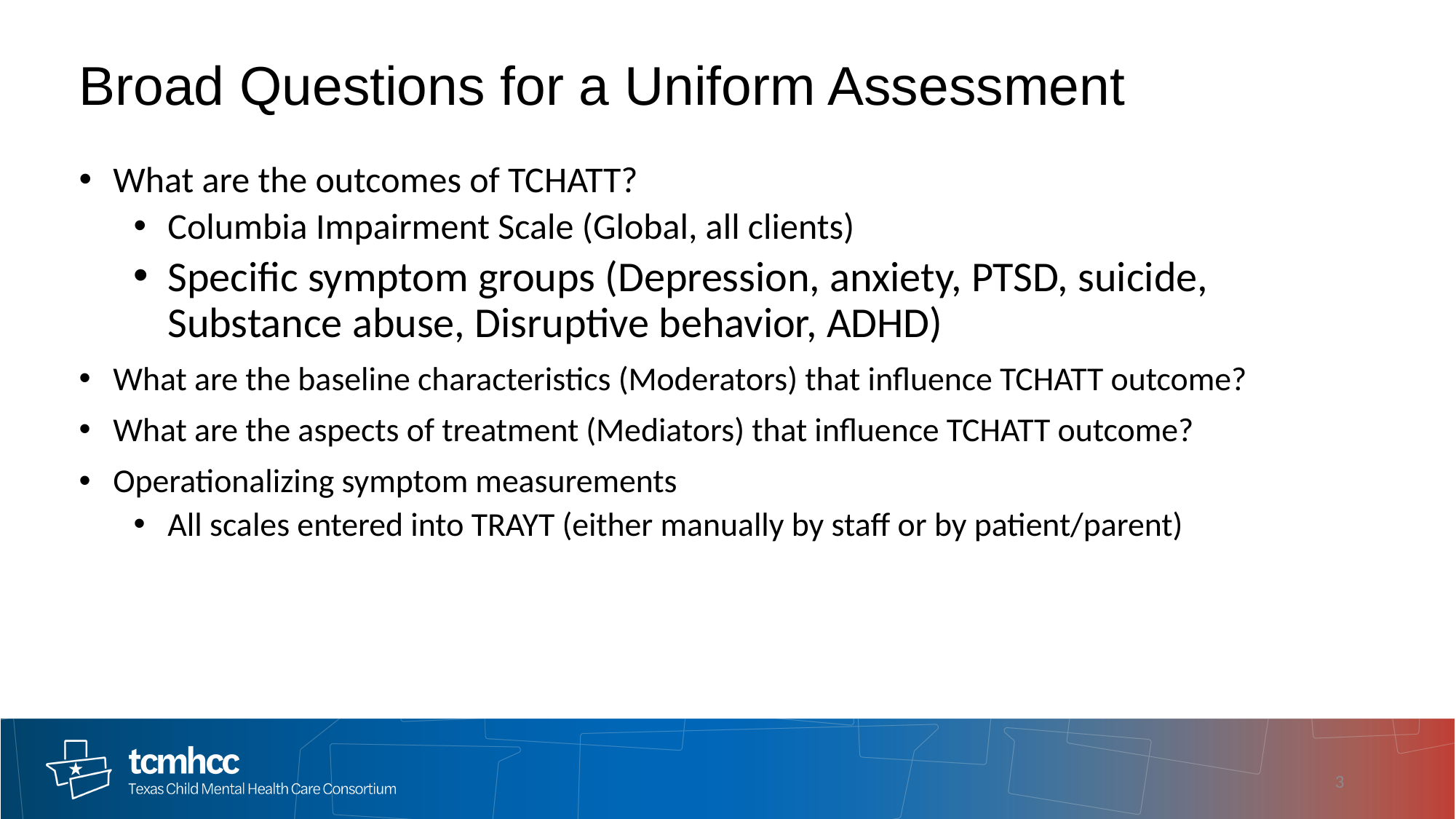

# Broad Questions for a Uniform Assessment
What are the outcomes of TCHATT?
Columbia Impairment Scale (Global, all clients)
Specific symptom groups (Depression, anxiety, PTSD, suicide, Substance abuse, Disruptive behavior, ADHD)
What are the baseline characteristics (Moderators) that influence TCHATT outcome?
What are the aspects of treatment (Mediators) that influence TCHATT outcome?
Operationalizing symptom measurements
All scales entered into TRAYT (either manually by staff or by patient/parent)
3